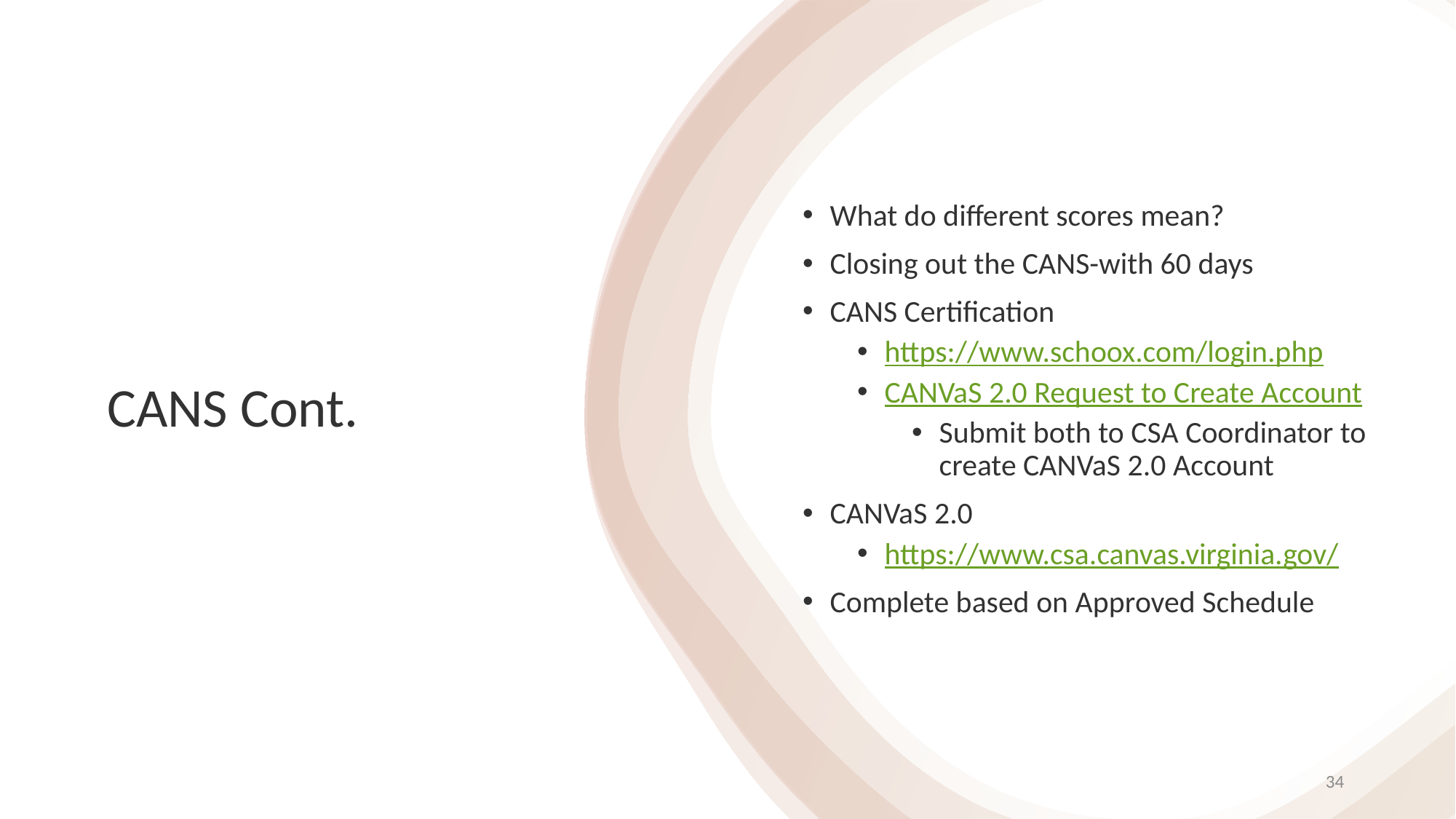

What do different scores mean?
Closing out the CANS-with 60 days
CANS Certification
https://www.schoox.com/login.php
CANVaS 2.0 Request to Create Account
Submit both to CSA Coordinator to create CANVaS 2.0 Account
CANVaS 2.0
https://www.csa.canvas.virginia.gov/
Complete based on Approved Schedule
# CANS Cont.
34